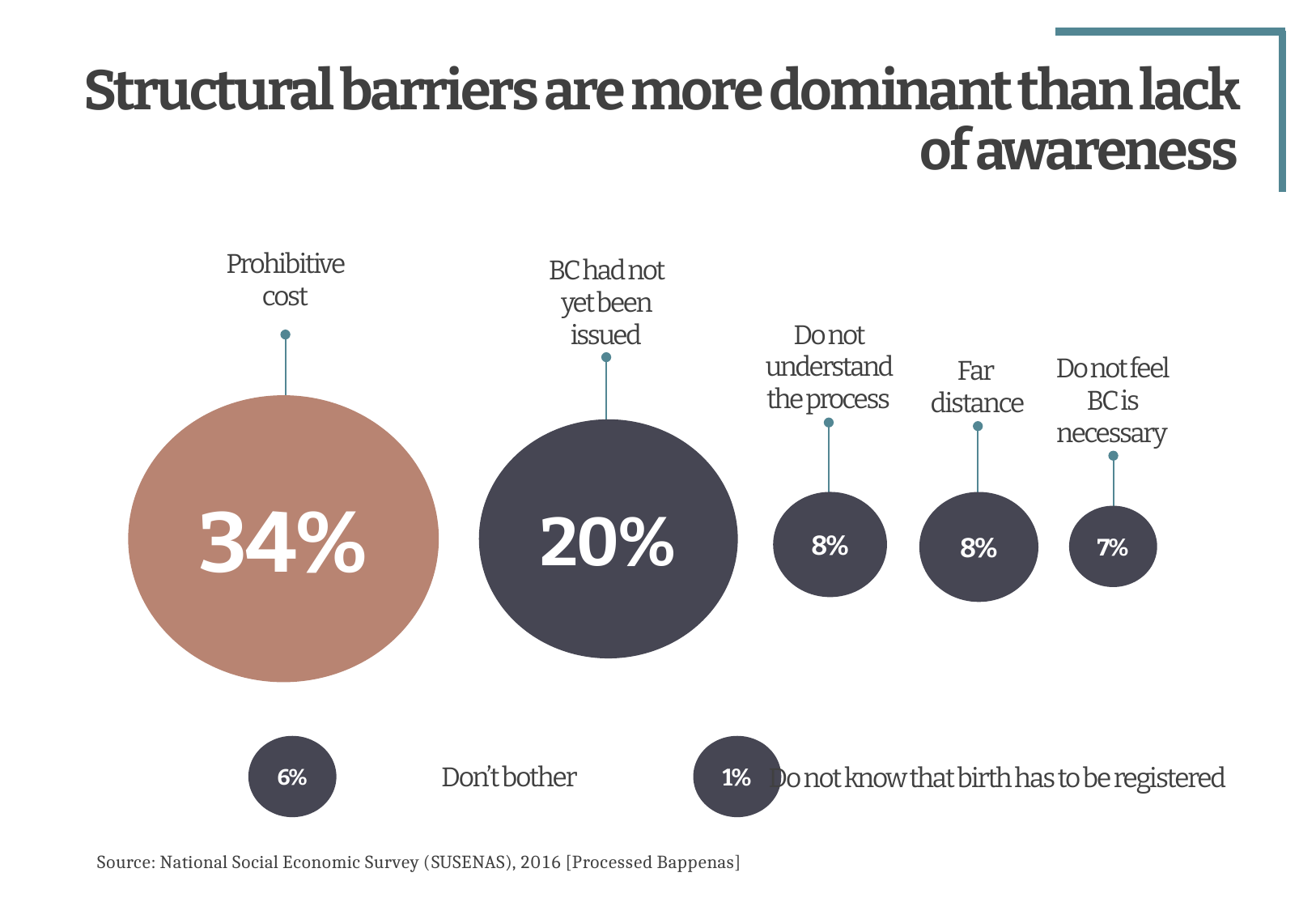

# Structural barriers are more dominant than lack of awareness
Prohibitive cost
BC had not yet been issued
Do not understand the process
Far
distance
Do not feel BC is necessary
34%
20%
8%
8%
7%
Don’t bother
Do not know that birth has to be registered
6%
1%
Source: National Social Economic Survey (SUSENAS), 2016 [Processed Bappenas]